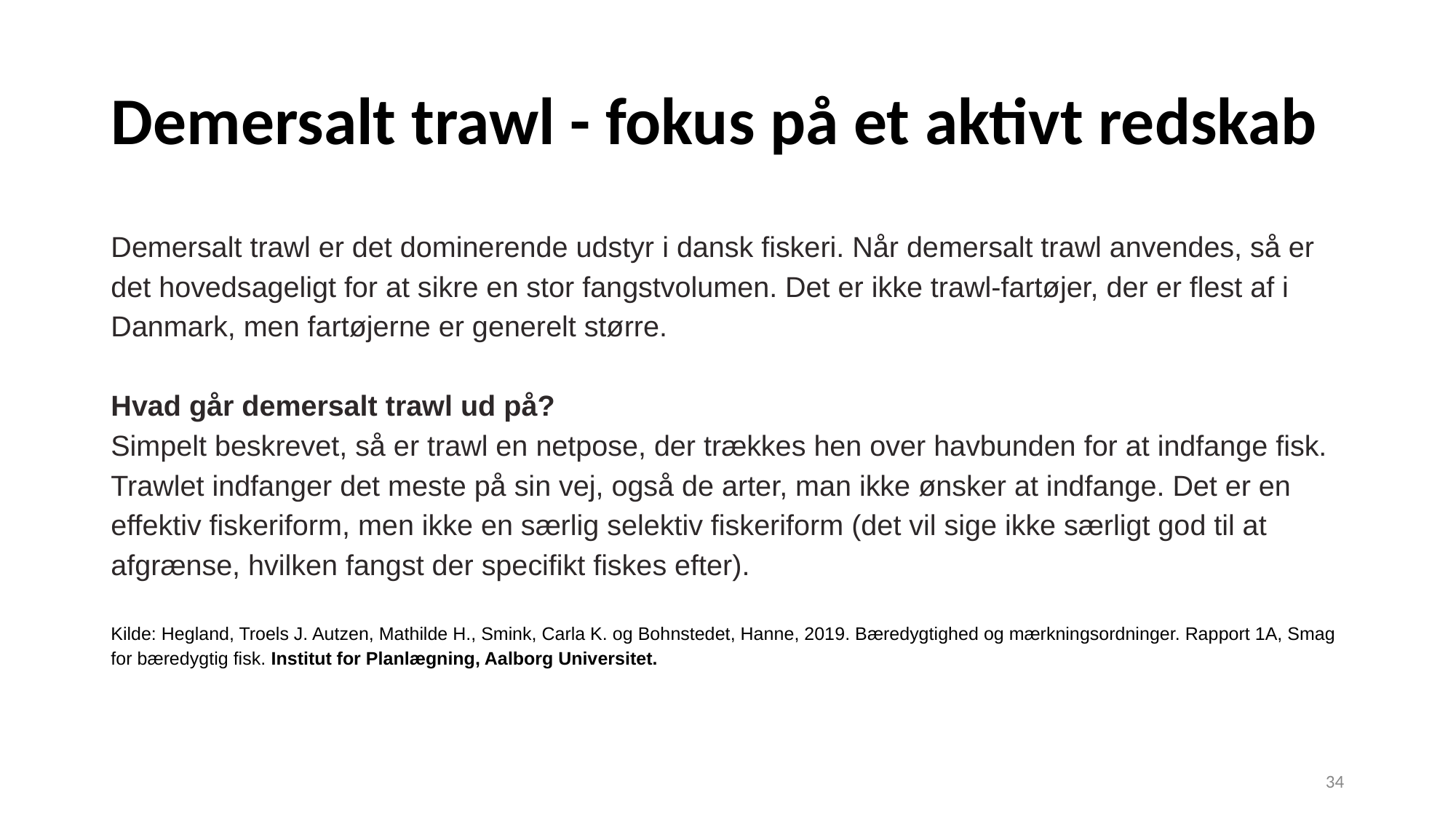

# Demersalt trawl - fokus på et aktivt redskab
Demersalt trawl er det dominerende udstyr i dansk fiskeri. Når demersalt trawl anvendes, så er det hovedsageligt for at sikre en stor fangstvolumen. Det er ikke trawl-fartøjer, der er flest af i Danmark, men fartøjerne er generelt større.

Hvad går demersalt trawl ud på?
Simpelt beskrevet, så er trawl en netpose, der trækkes hen over havbunden for at indfange fisk. Trawlet indfanger det meste på sin vej, også de arter, man ikke ønsker at indfange. Det er en effektiv fiskeriform, men ikke en særlig selektiv fiskeriform (det vil sige ikke særligt god til at afgrænse, hvilken fangst der specifikt fiskes efter).

Kilde: Hegland, Troels J. Autzen, Mathilde H., Smink, Carla K. og Bohnstedet, Hanne, 2019. Bæredygtighed og mærkningsordninger. Rapport 1A, Smag for bæredygtig fisk. Institut for Planlægning, Aalborg Universitet.

34